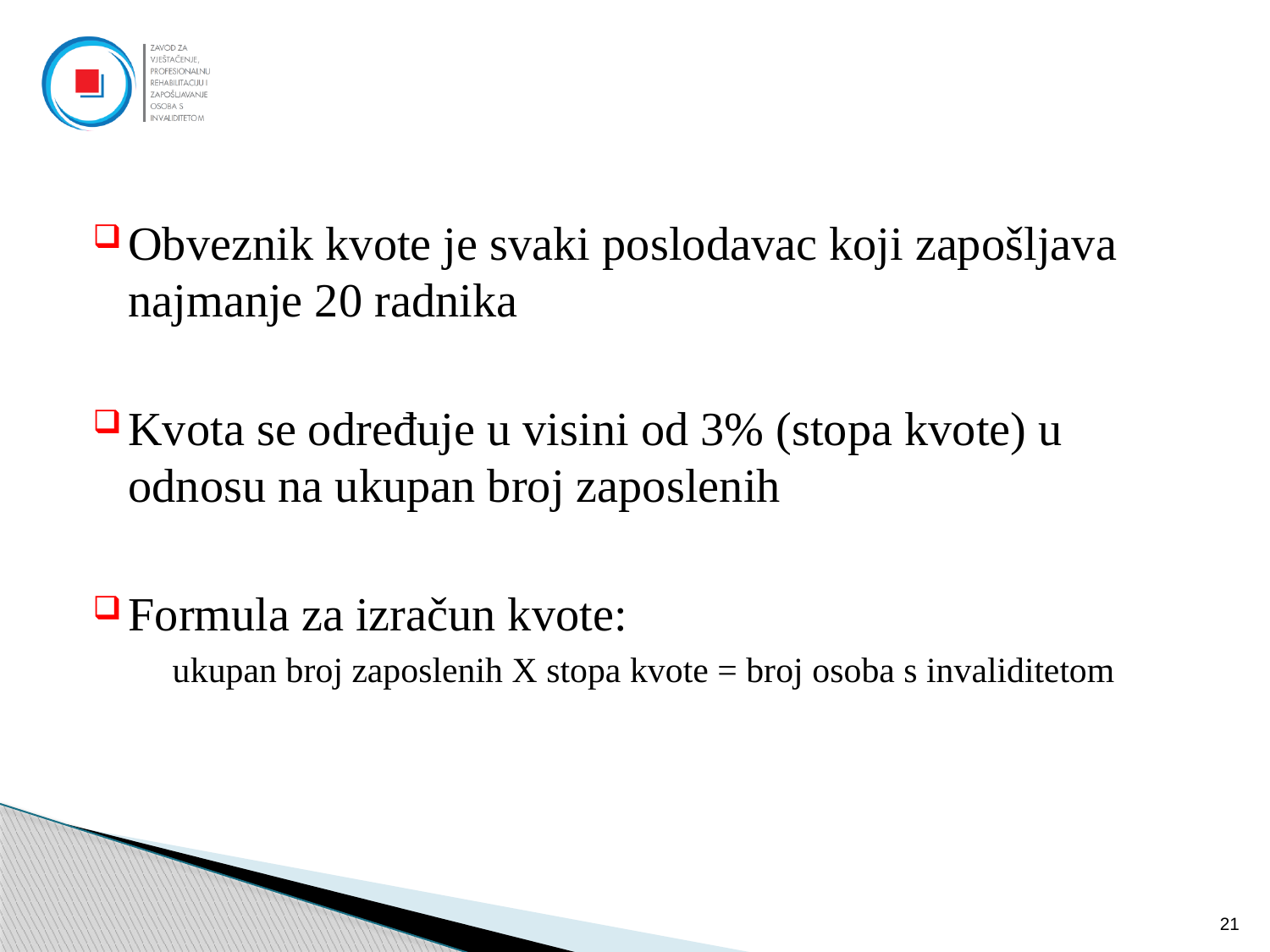

Obveznik kvote je svaki poslodavac koji zapošljava najmanje 20 radnika

Kvota se određuje u visini od 3% (stopa kvote) u odnosu na ukupan broj zaposlenih

Formula za izračun kvote:
ukupan broj zaposlenih X stopa kvote = broj osoba s invaliditetom
21